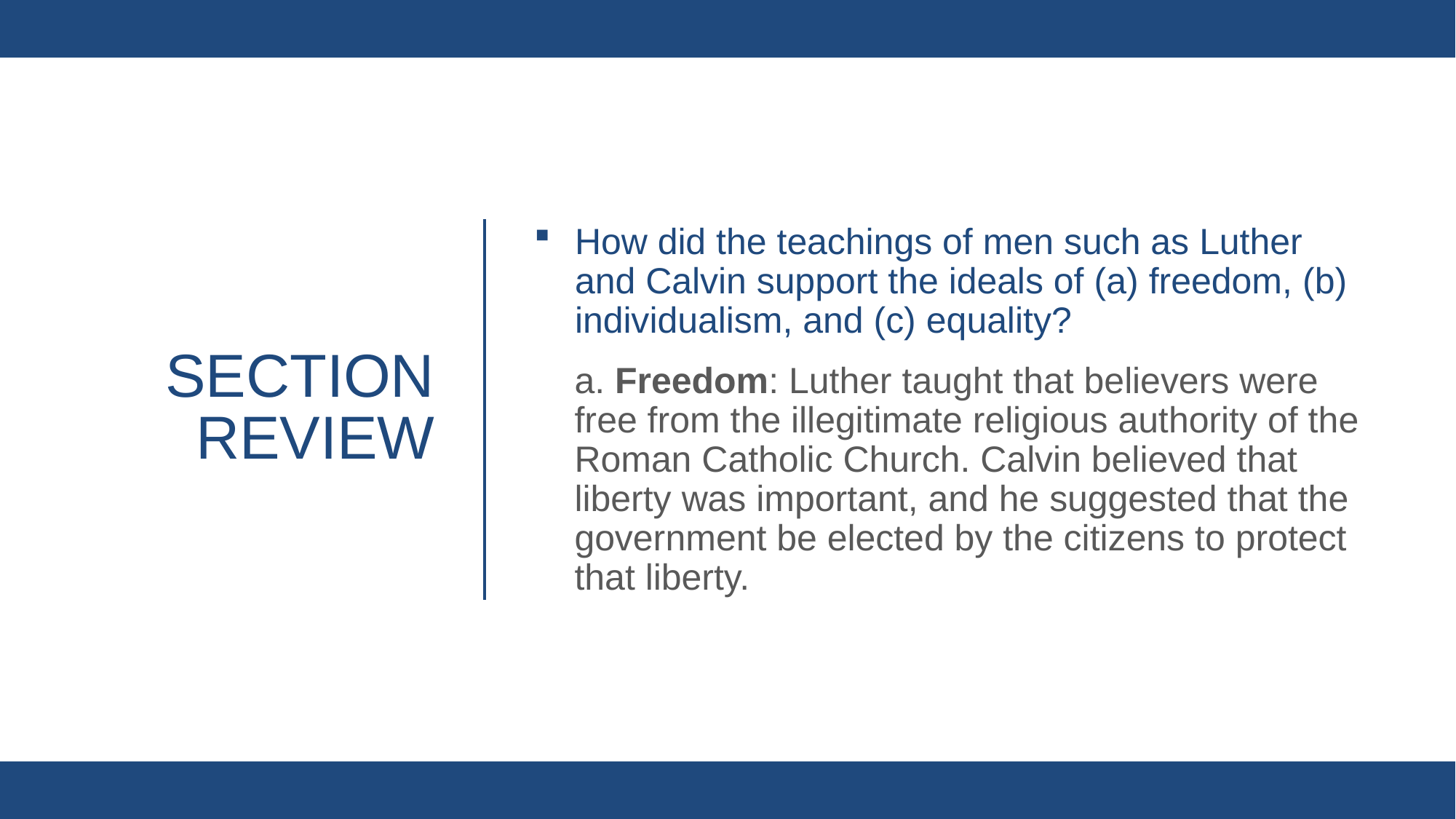

How did the teachings of men such as Luther and Calvin support the ideals of (a) freedom, (b) individualism, and (c) equality?
a. Freedom: Luther taught that believers were free from the illegitimate religious authority of the Roman Catholic Church. Calvin believed that liberty was important, and he suggested that the government be elected by the citizens to protect that liberty.
# Section review